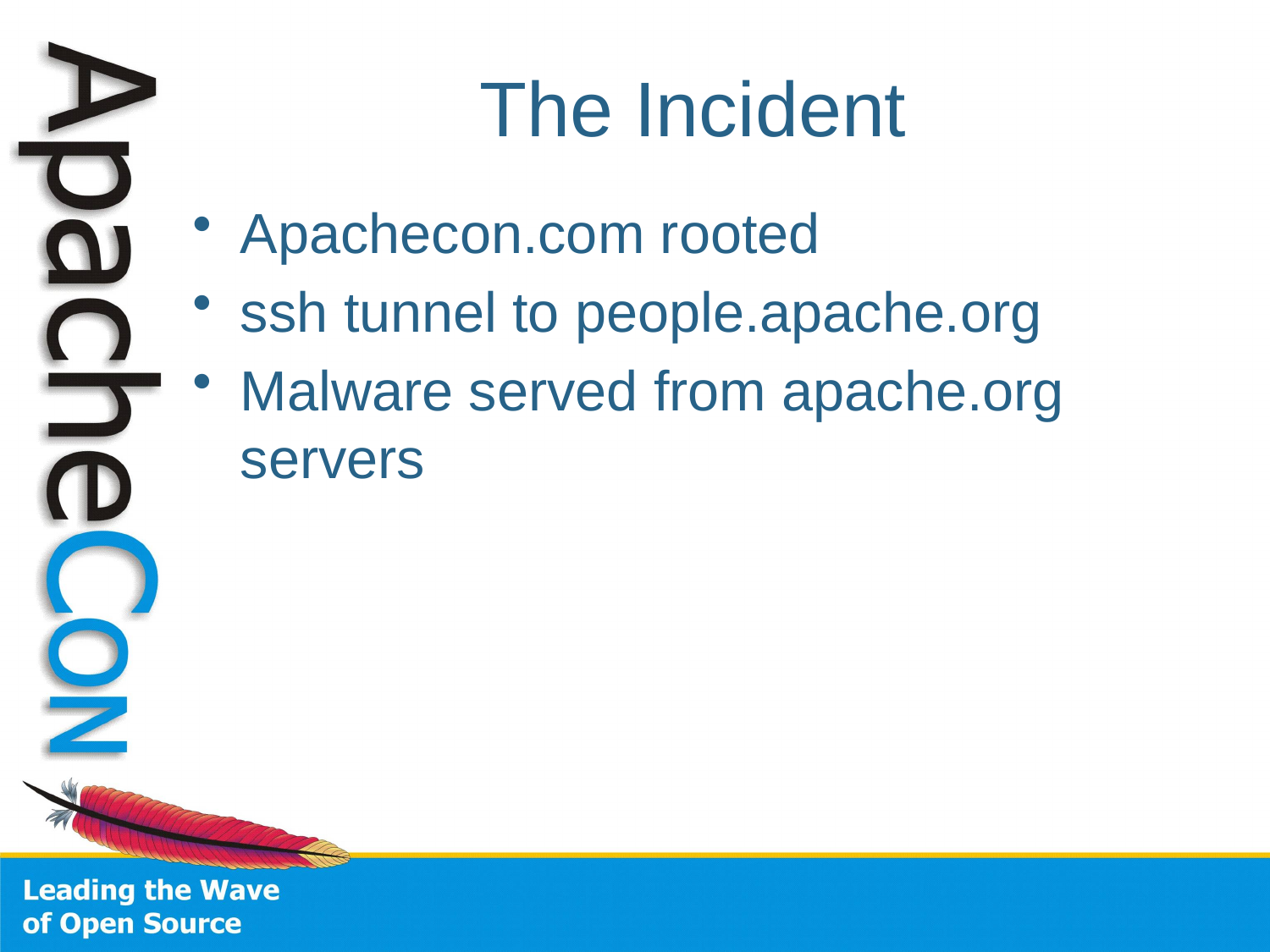

# The Incident
Apachecon.com rooted
ssh tunnel to people.apache.org
Malware served from apache.org servers